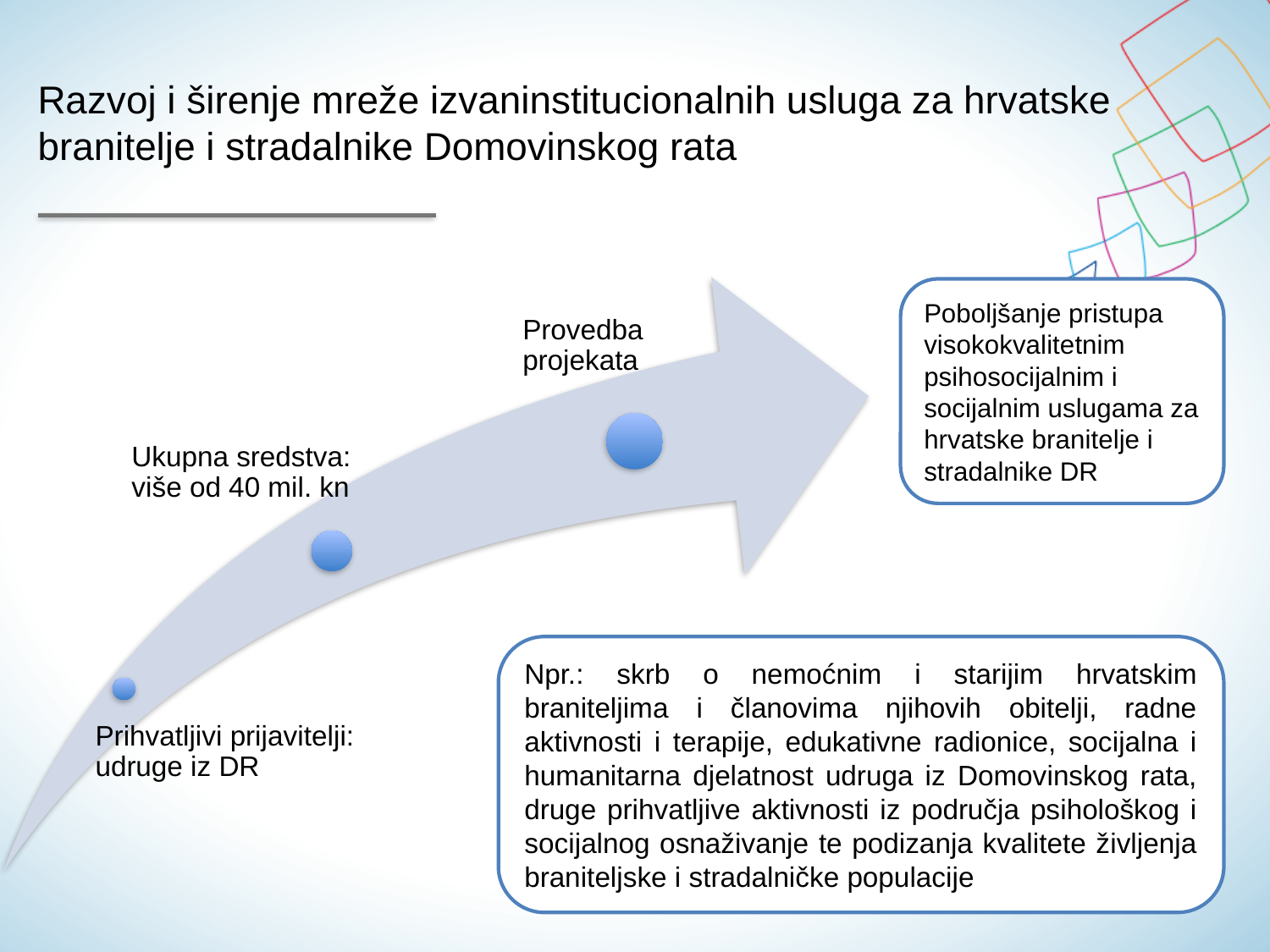

# Razvoj i širenje mreže izvaninstitucionalnih usluga za hrvatske branitelje i stradalnike Domovinskog rata
Poboljšanje pristupa visokokvalitetnim psihosocijalnim i socijalnim uslugama za hrvatske branitelje i stradalnike DR
Prihvatljivi prijavitelji: udruge iz DR
Ukupna sredstva: više od 40 mil. kn
Provedba projekata
Npr.: skrb o nemoćnim i starijim hrvatskim braniteljima i članovima njihovih obitelji, radne aktivnosti i terapije, edukativne radionice, socijalna i humanitarna djelatnost udruga iz Domovinskog rata, druge prihvatljive aktivnosti iz područja psihološkog i socijalnog osnaživanje te podizanja kvalitete življenja braniteljske i stradalničke populacije